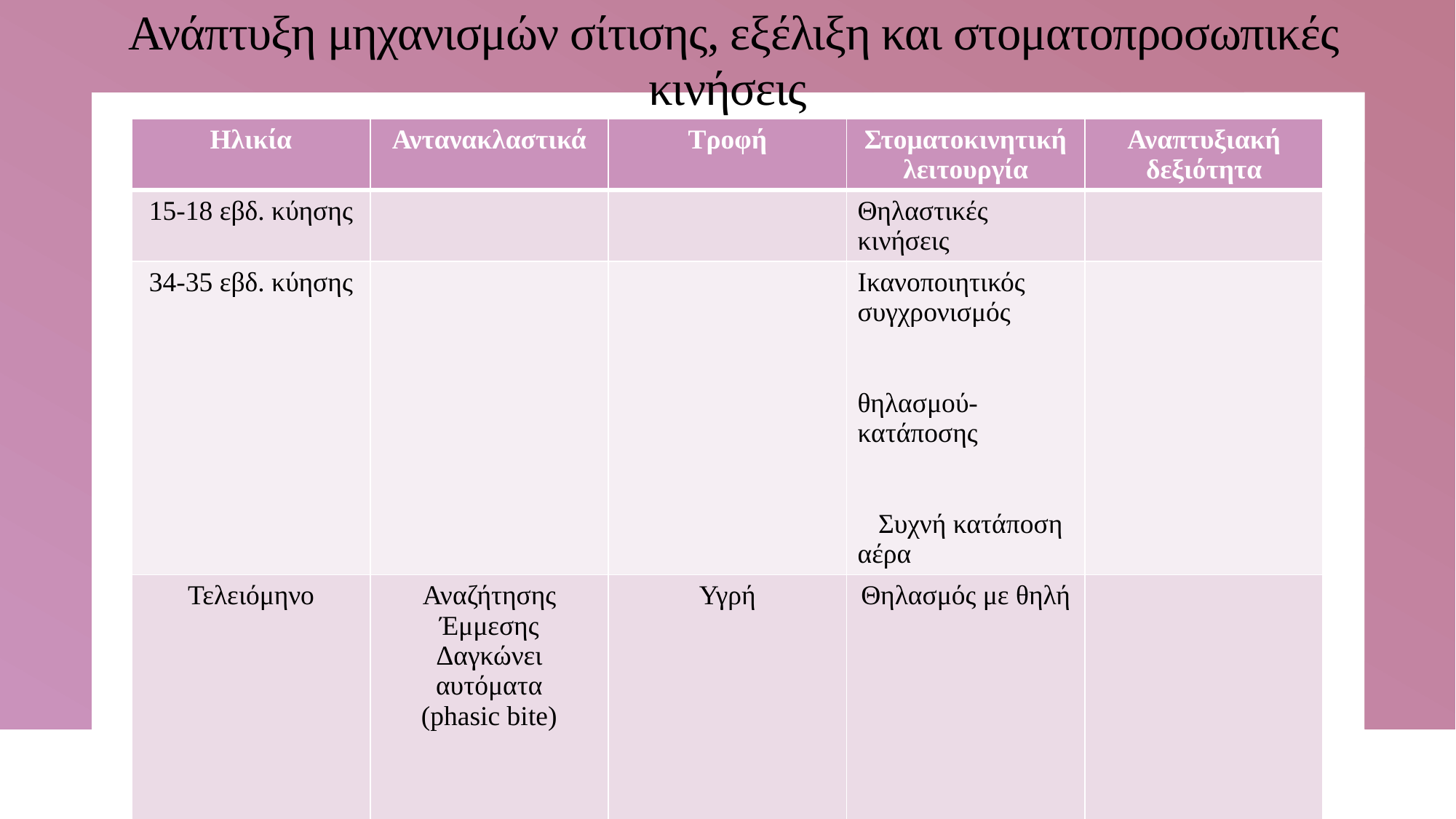

# Ανάπτυξη μηχανισμών σίτισης, εξέλιξη και στοματοπροσωπικές κινήσεις
| Ηλικία | Αντανακλαστικά | Τροφή | Στοματοκινητική λειτουργία | Αναπτυξιακή δεξιότητα |
| --- | --- | --- | --- | --- |
| 15-18 εβδ. κύησης |  |  | Θηλαστικές κινήσεις |  |
| 34-35 εβδ. κύησης |  |  | Ικανοποιητικός συγχρονισμός θηλασμού-κατάποσης Συχνή κατάποση αέρα |  |
| Τελειόμηνο | Αναζήτησης Έμμεσης Δαγκώνει αυτόματα (phasic bite) | Υγρή | Θηλασμός με θηλή |  |